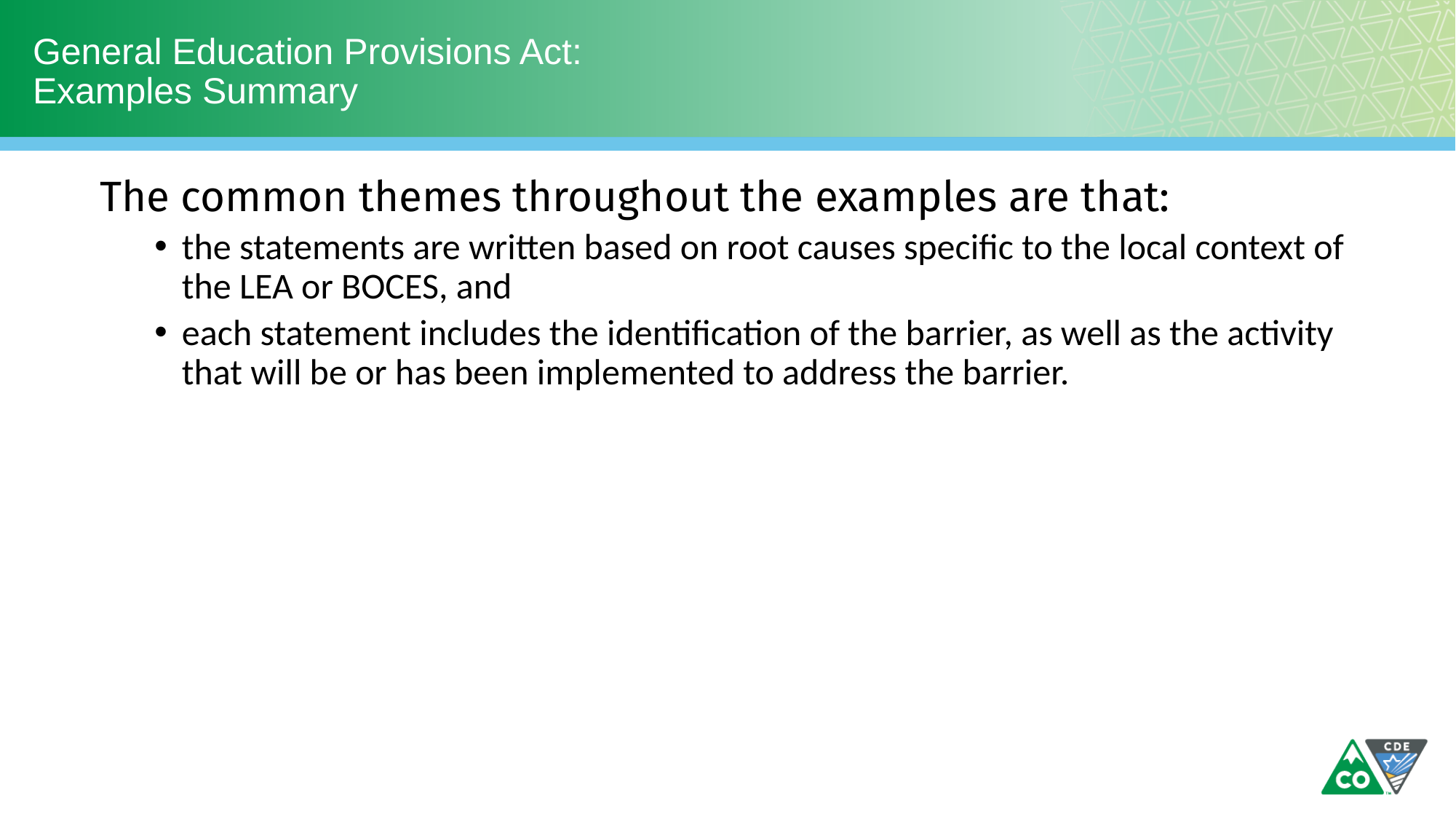

# General Education Provisions Act: Examples Summary
The common themes throughout the examples are that:
the statements are written based on root causes specific to the local context of the LEA or BOCES, and
each statement includes the identification of the barrier, as well as the activity that will be or has been implemented to address the barrier.